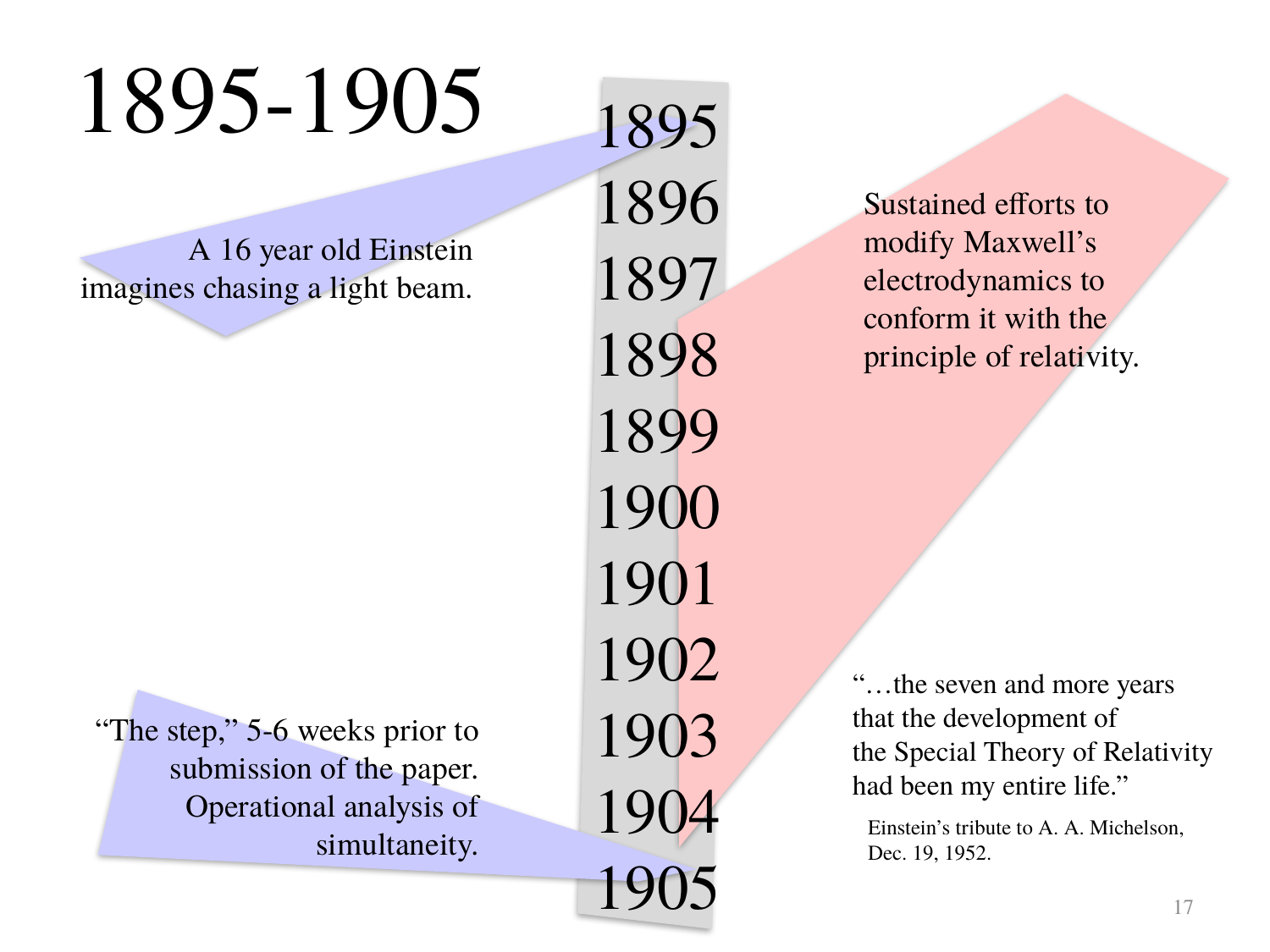

# 1895-1905

1895
1896
1897
1898
1899
1900
1901
1902
1903
1904
1905

Sustained efforts to modify Maxwell’s electrodynamics to conform it with the principle of relativity.
“…the seven and more years that the development of
the Special Theory of Relativity had been my entire life.”
Einstein’s tribute to A. A. Michelson, Dec. 19, 1952.

A 16 year old Einstein imagines chasing a light beam.

“The step,” 5-6 weeks prior to submission of the paper.
Operational analysis of simultaneity.
17